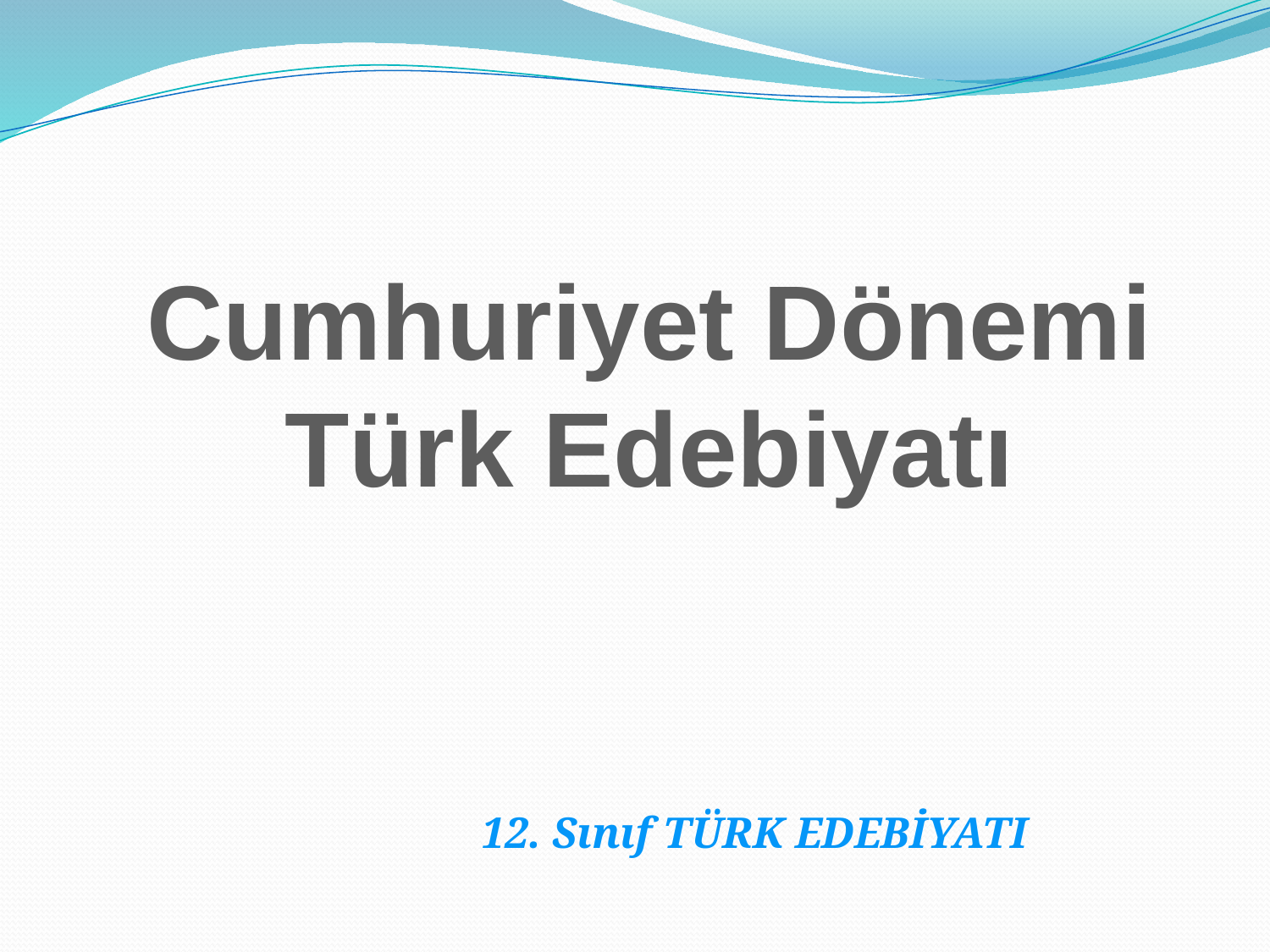

Cumhuriyet Dönemi
Türk Edebiyatı

12. Sınıf TÜRK EDEBİYATI